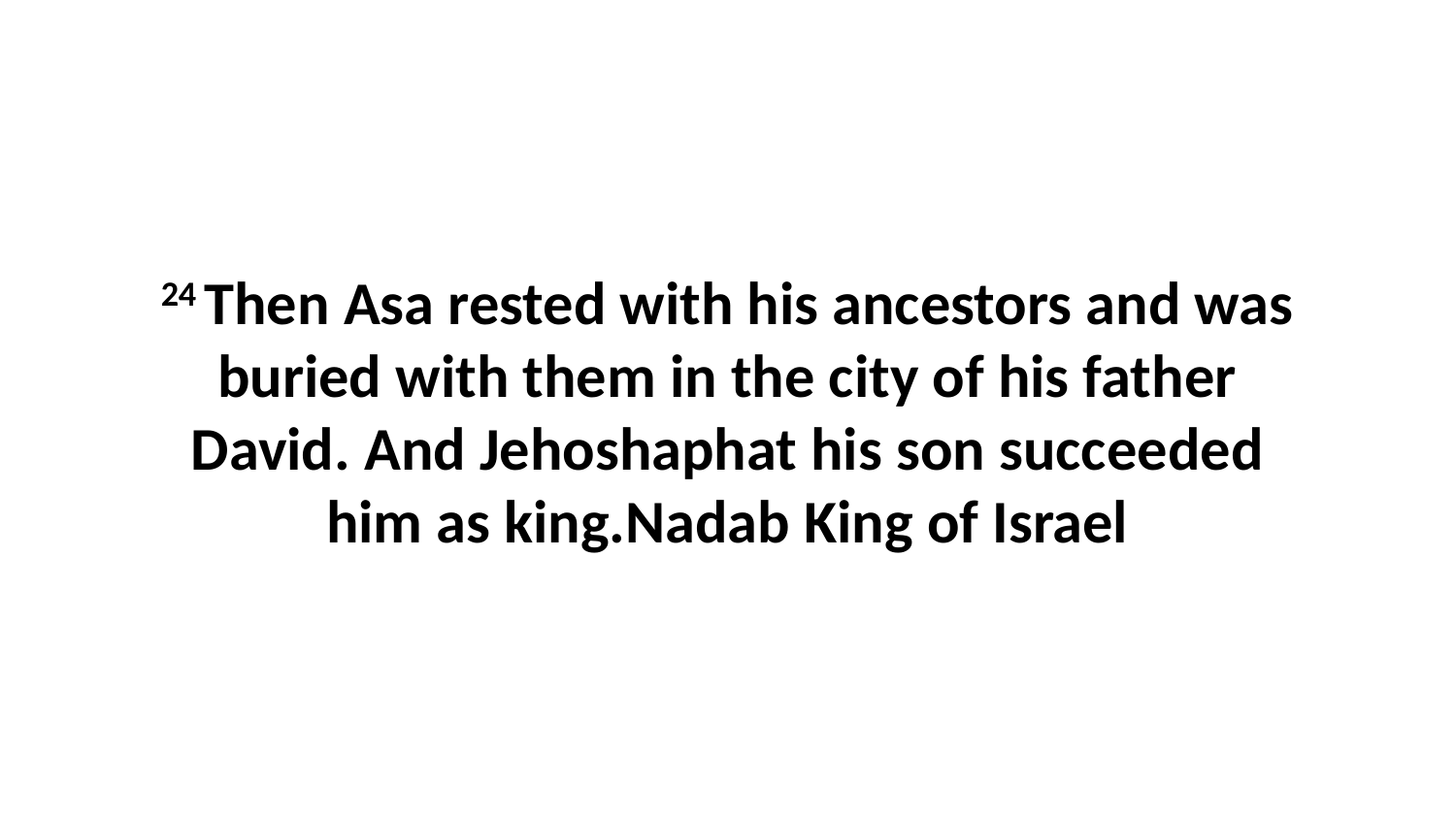

24 Then Asa rested with his ancestors and was buried with them in the city of his father David. And Jehoshaphat his son succeeded him as king.Nadab King of Israel